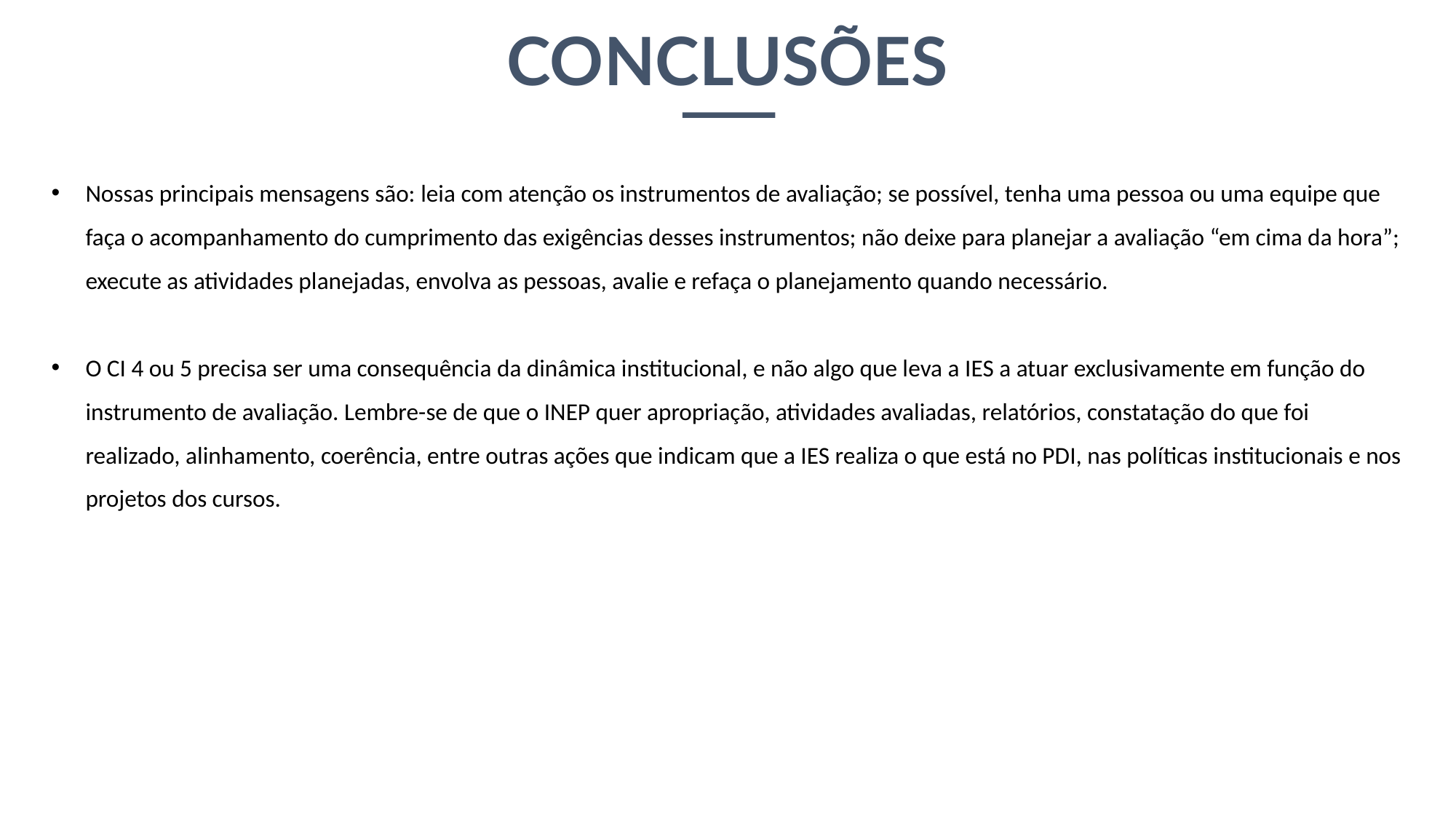

CONCLUSÕES

Nossas principais mensagens são: leia com atenção os instrumentos de avaliação; se possível, tenha uma pessoa ou uma equipe que faça o acompanhamento do cumprimento das exigências desses instrumentos; não deixe para planejar a avaliação “em cima da hora”; execute as atividades planejadas, envolva as pessoas, avalie e refaça o planejamento quando necessário.

O CI 4 ou 5 precisa ser uma consequência da dinâmica institucional, e não algo que leva a IES a atuar exclusivamente em função do instrumento de avaliação. Lembre-se de que o INEP quer apropriação, atividades avaliadas, relatórios, constatação do que foi realizado, alinhamento, coerência, entre outras ações que indicam que a IES realiza o que está no PDI, nas políticas institucionais e nos projetos dos cursos.